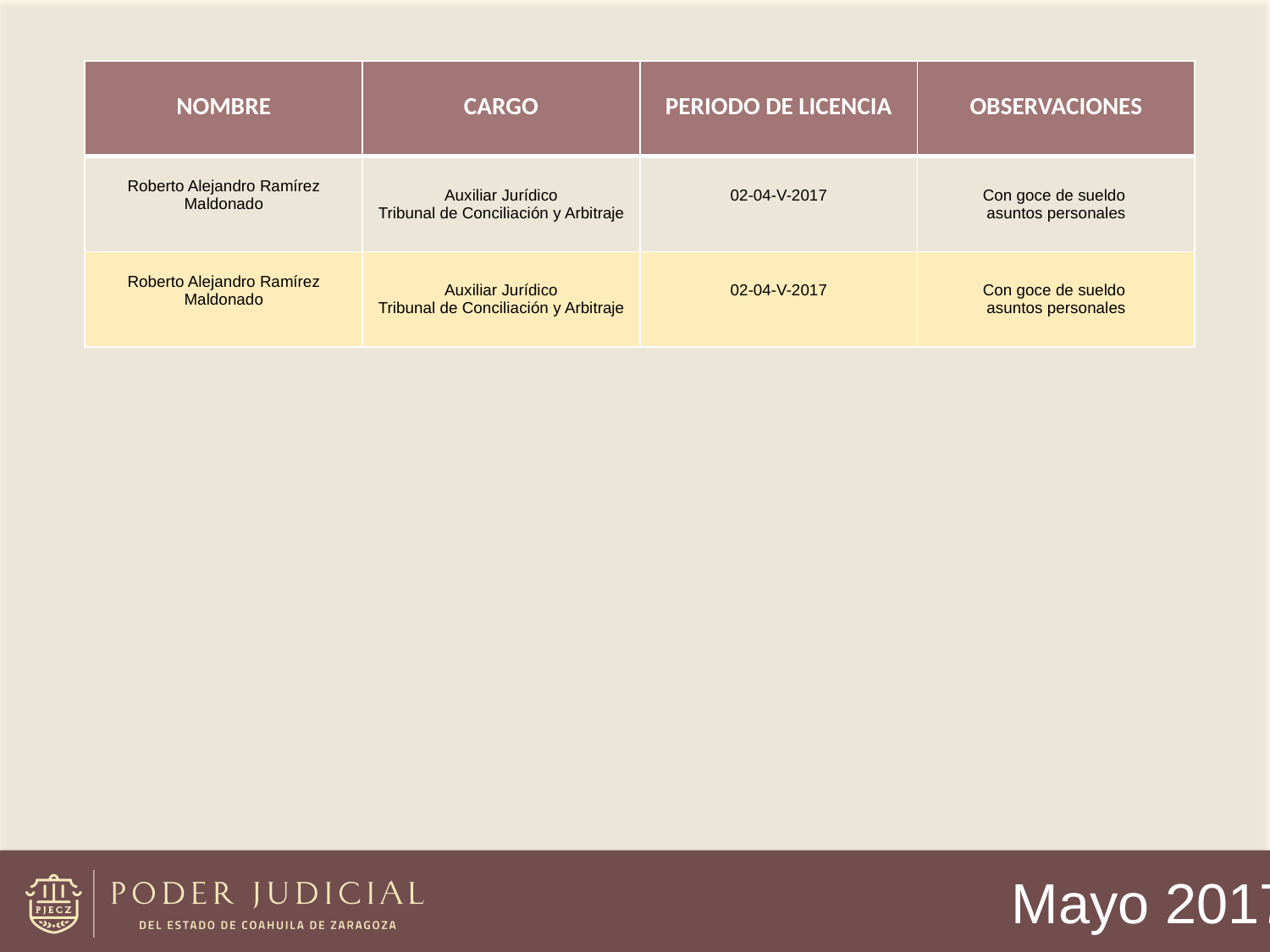

| NOMBRE | CARGO | PERIODO DE LICENCIA | OBSERVACIONES |
| --- | --- | --- | --- |
| Roberto Alejandro Ramírez Maldonado | Auxiliar Jurídico Tribunal de Conciliación y Arbitraje | 02-04-V-2017 | Con goce de sueldo asuntos personales |
| Roberto Alejandro Ramírez Maldonado | Auxiliar Jurídico Tribunal de Conciliación y Arbitraje | 02-04-V-2017 | Con goce de sueldo asuntos personales |
Mayo 2017